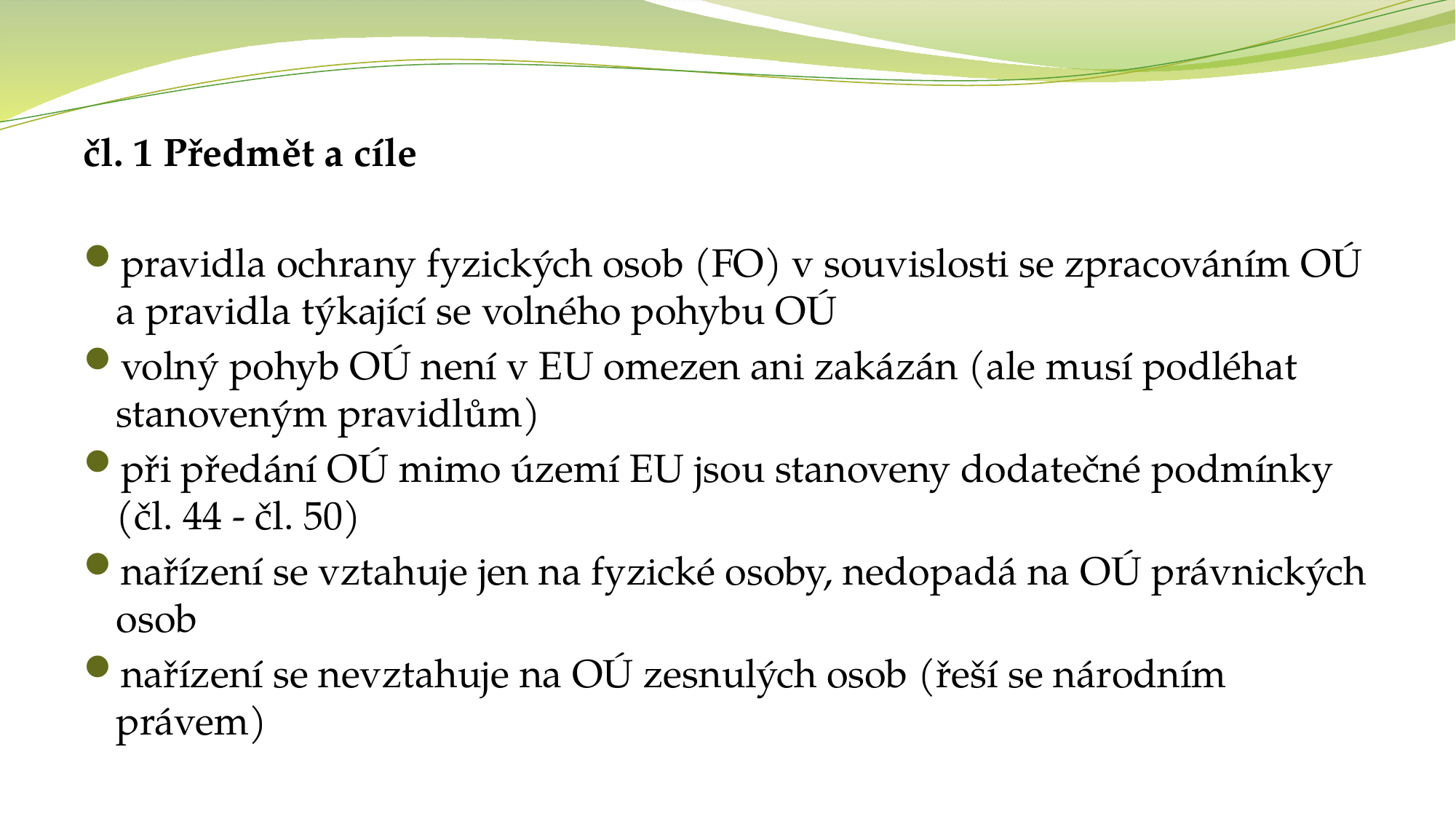

čl. 1 Předmět a cíle

pravidla ochrany fyzických osob (FO) v souvislosti se zpracováním OÚ a pravidla týkající se volného pohybu OÚ
volný pohyb OÚ není v EU omezen ani zakázán (ale musí podléhat stanoveným pravidlům)
při předání OÚ mimo území EU jsou stanoveny dodatečné podmínky (čl. 44 - čl. 50)
nařízení se vztahuje jen na fyzické osoby, nedopadá na OÚ právnických osob
nařízení se nevztahuje na OÚ zesnulých osob (řeší se národním právem)